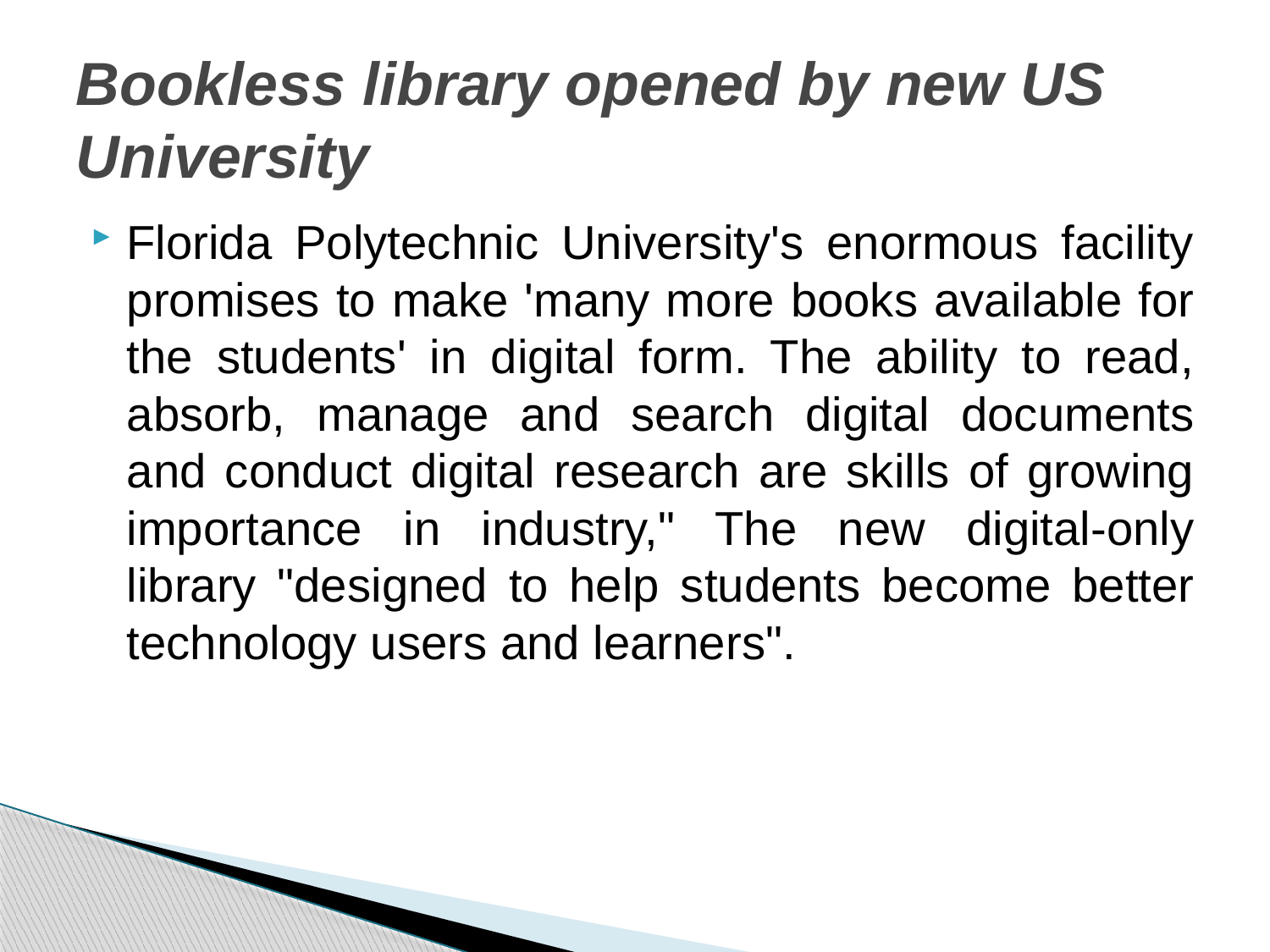

# Bookless library opened by new US University
Florida Polytechnic University's enormous facility promises to make 'many more books available for the students' in digital form. The ability to read, absorb, manage and search digital documents and conduct digital research are skills of growing importance in industry," The new digital-only library "designed to help students become better technology users and learners".